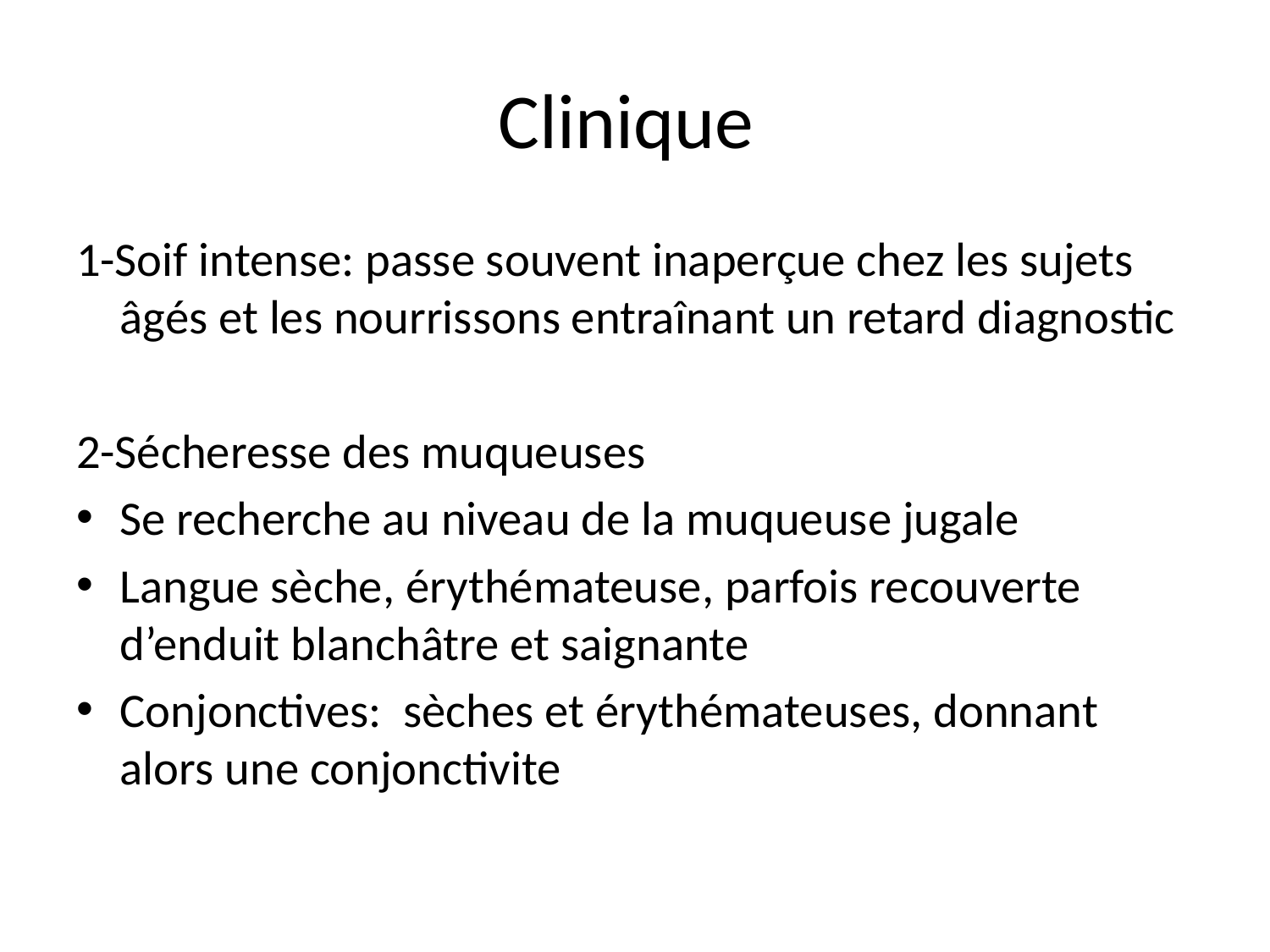

# Clinique
1-Soif intense: passe souvent inaperçue chez les sujets âgés et les nourrissons entraînant un retard diagnostic

2-Sécheresse des muqueuses
Se recherche au niveau de la muqueuse jugale
Langue sèche, érythémateuse, parfois recouverte d’enduit blanchâtre et saignante
Conjonctives:  sèches et érythémateuses, donnant alors une conjonctivite